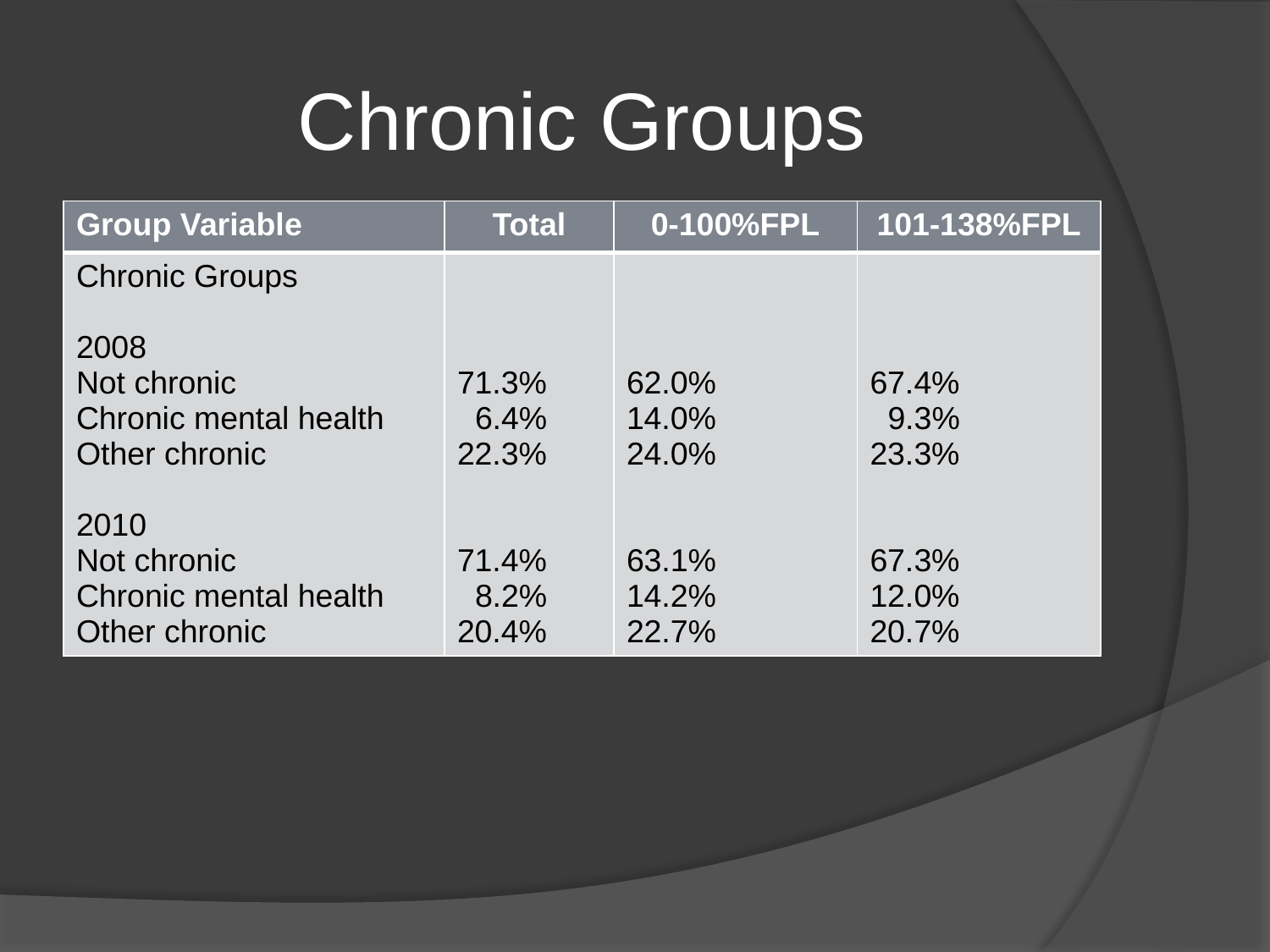

# Chronic Groups
| Group Variable | Total | 0-100%FPL | 101-138%FPL |
| --- | --- | --- | --- |
| Chronic Groups 2008 Not chronic Chronic mental health Other chronic 2010 Not chronic Chronic mental health Other chronic | 71.3% 6.4% 22.3% 71.4% 8.2% 20.4% | 62.0% 14.0% 24.0% 63.1% 14.2% 22.7% | 67.4% 9.3% 23.3% 67.3% 12.0% 20.7% |